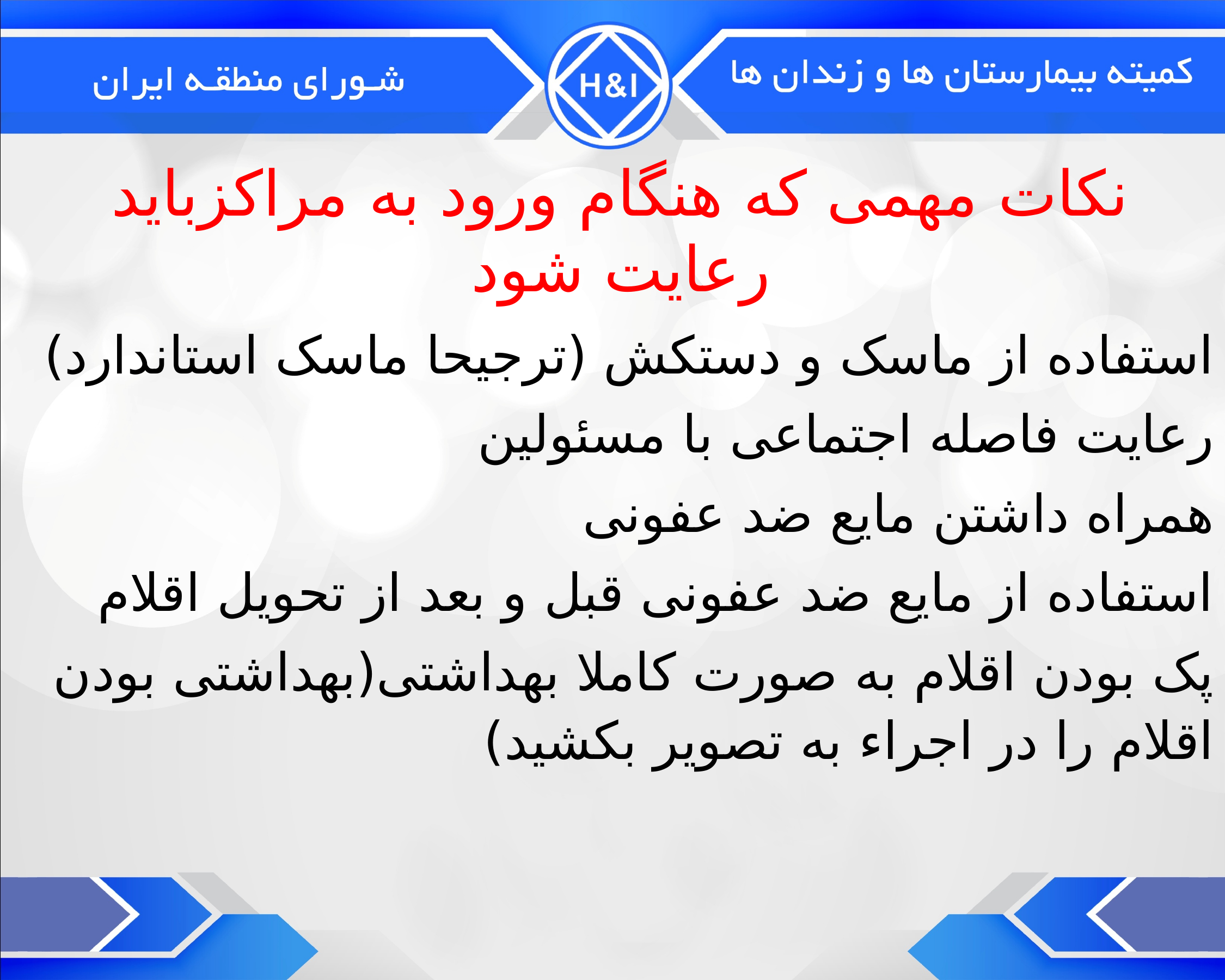

# نکات مهمی که هنگام ورود به مراکزباید رعایت شود
استفاده از ماسک و دستکش (ترجیحا ماسک استاندارد)
رعایت فاصله اجتماعی با مسئولین
همراه داشتن مایع ضد عفونی
استفاده از مایع ضد عفونی قبل و بعد از تحویل اقلام
پک بودن اقلام به صورت کاملا بهداشتی(بهداشتی بودن اقلام را در اجراء به تصویر بکشید)